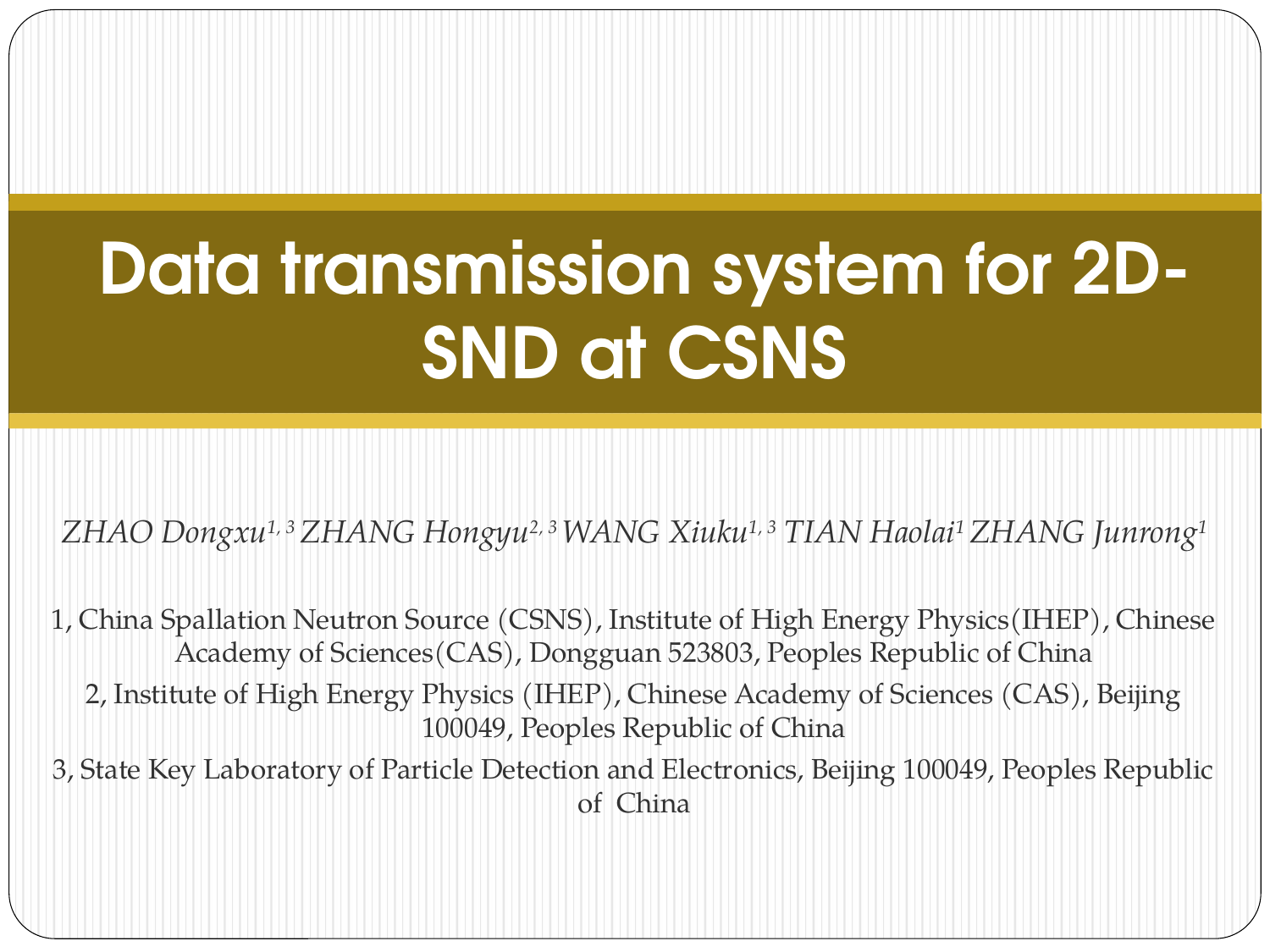

# Data transmission system for 2D-SND at CSNS
ZHAO Dongxu1, 3 ZHANG Hongyu2, 3 WANG Xiuku1, 3 TIAN Haolai1 ZHANG Junrong1

1, China Spallation Neutron Source (CSNS), Institute of High Energy Physics(IHEP), Chinese Academy of Sciences(CAS), Dongguan 523803, Peoples Republic of China
2, Institute of High Energy Physics (IHEP), Chinese Academy of Sciences (CAS), Beijing 100049, Peoples Republic of China
3, State Key Laboratory of Particle Detection and Electronics, Beijing 100049, Peoples Republic of  China